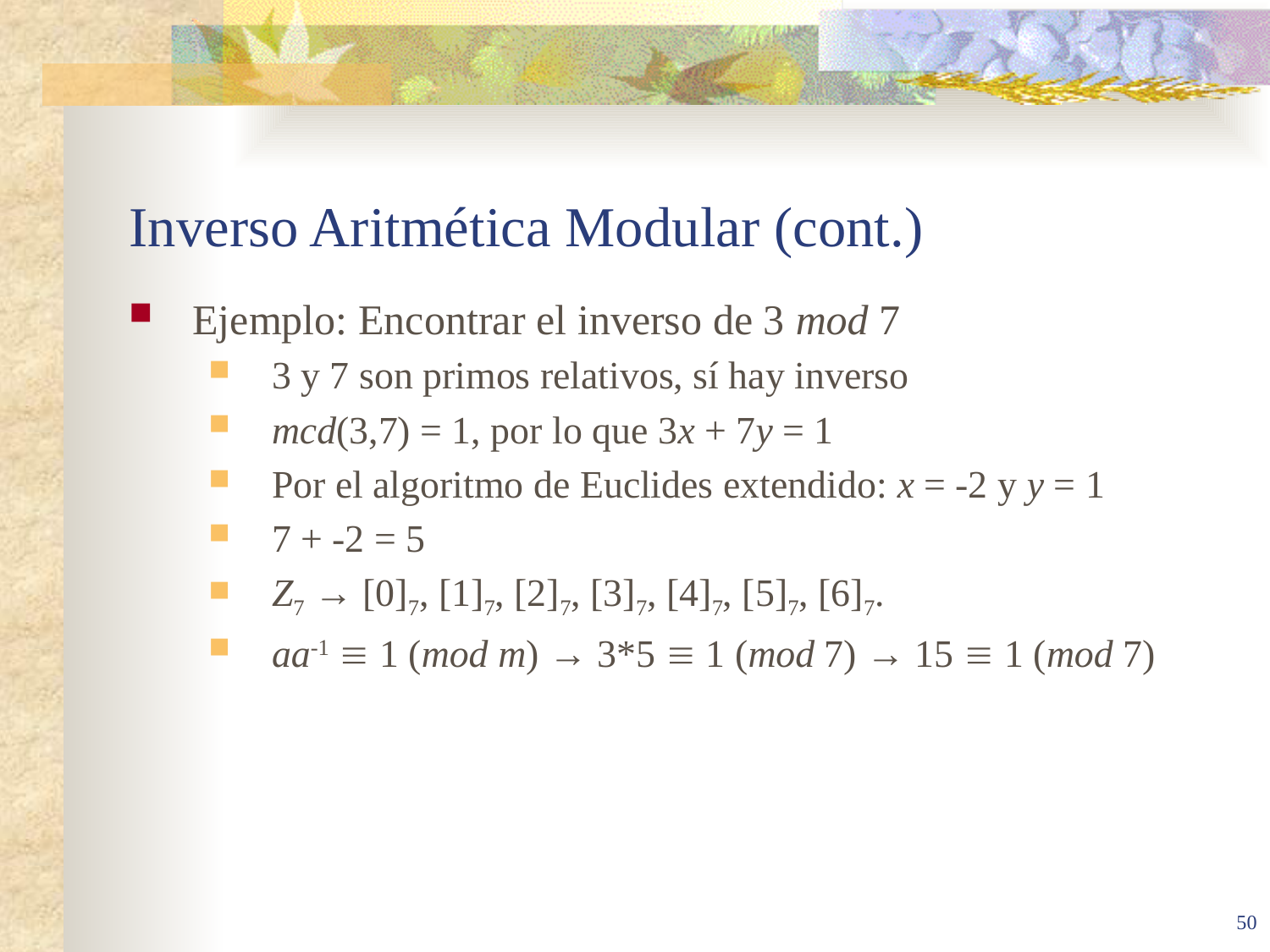

# Inverso Aritmética Modular (cont.)
Ejemplo: Encontrar el inverso de 3 mod 7
3 y 7 son primos relativos, sí hay inverso
mcd(3,7) = 1, por lo que 3x + 7y = 1
Por el algoritmo de Euclides extendido: x = -2 y y = 1
7 + -2 = 5
Z7 → [0]7, [1]7, [2]7, [3]7, [4]7, [5]7, [6]7.
aa-1 ≡ 1 (mod m) → 3*5 ≡ 1 (mod 7) → 15 ≡ 1 (mod 7)
50